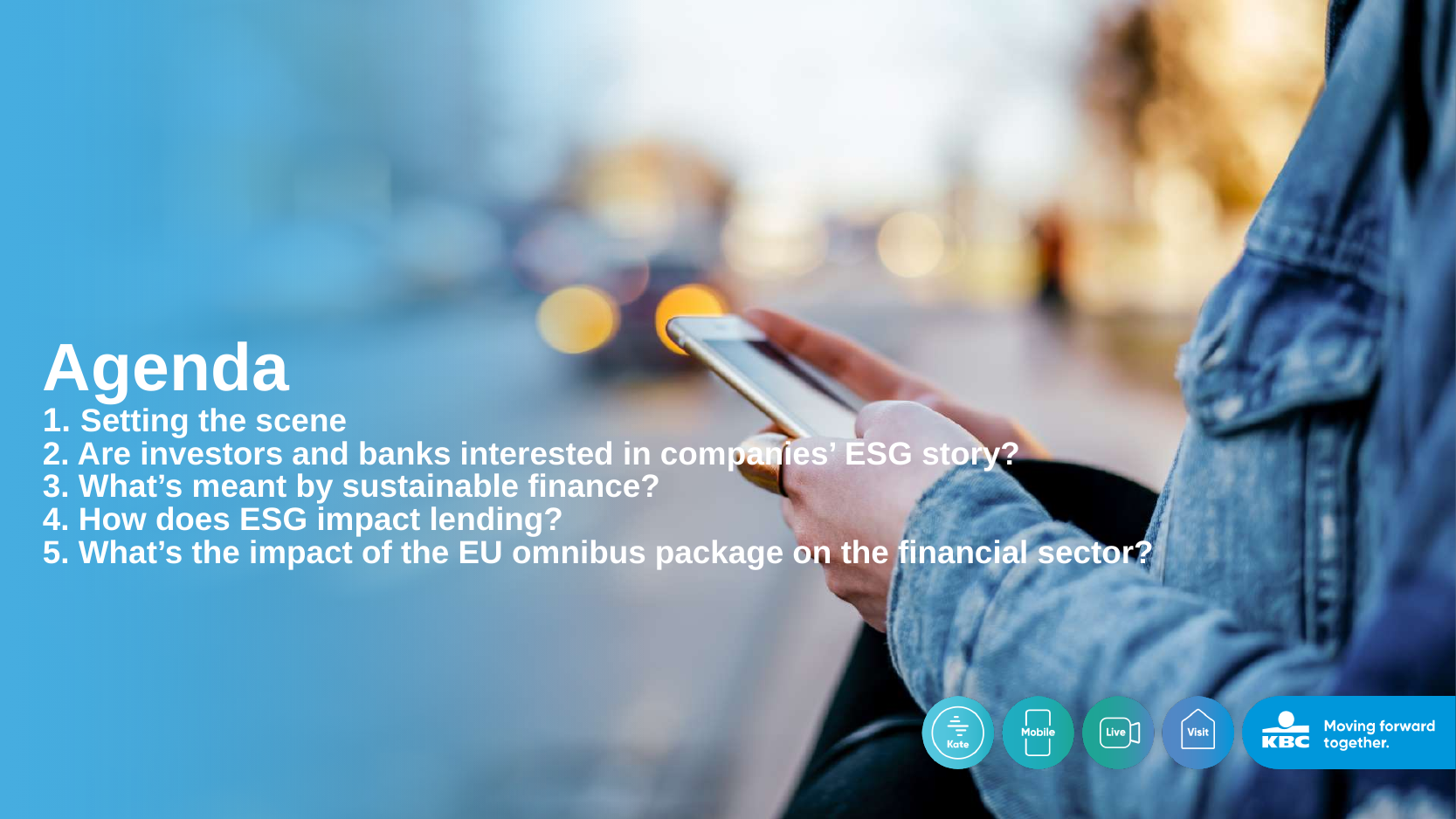

# Agenda 1. Setting the scene 2. Are investors and banks interested in companies’ ESG story? 3. What’s meant by sustainable finance? 4. How does ESG impact lending? 5. What’s the impact of the EU omnibus package on the financial sector?